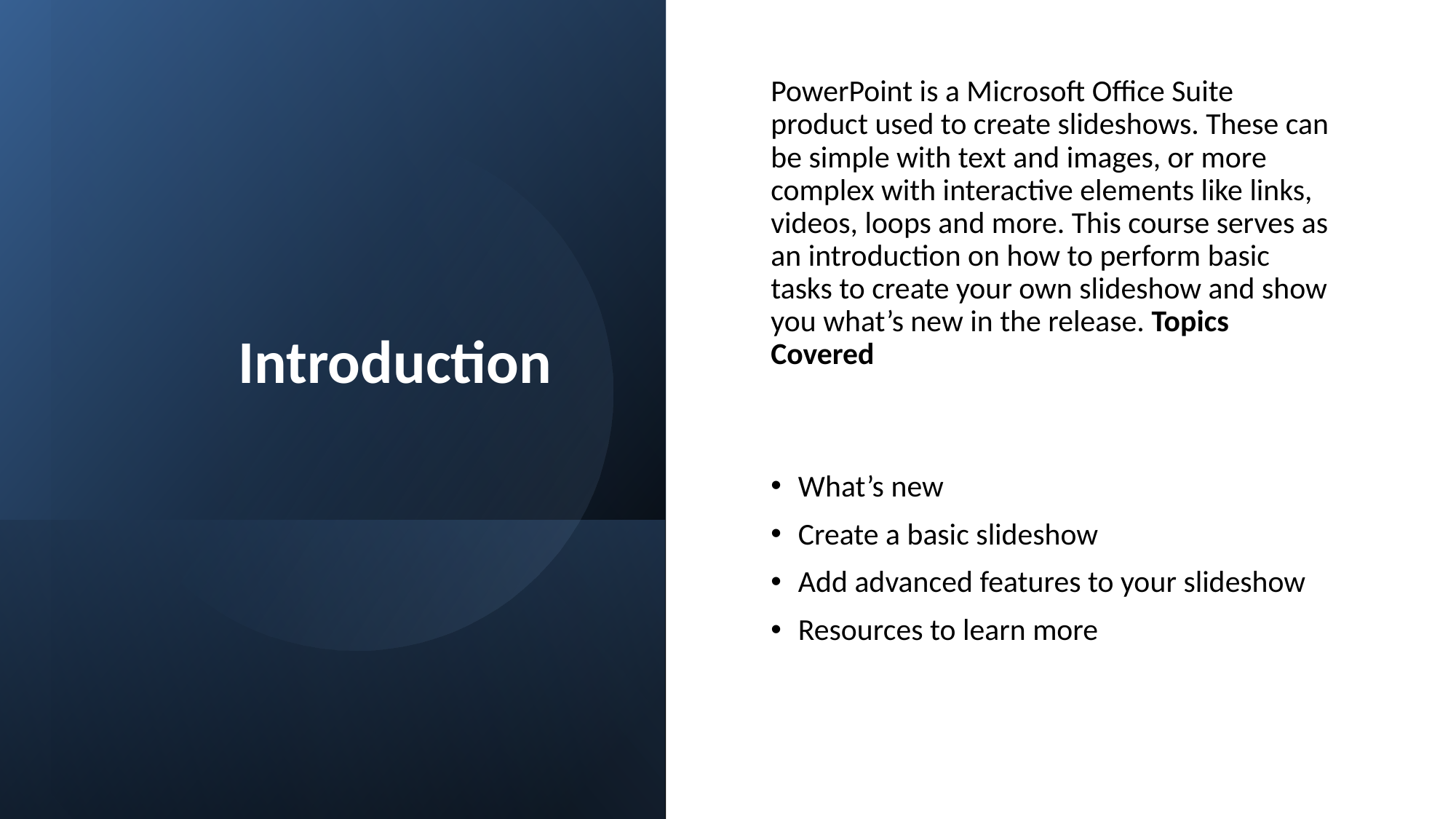

# Introduction
PowerPoint is a Microsoft Office Suite product used to create slideshows. These can be simple with text and images, or more complex with interactive elements like links, videos, loops and more. This course serves as an introduction on how to perform basic tasks to create your own slideshow and show you what’s new in the release. Topics Covered

What’s new
Create a basic slideshow
Add advanced features to your slideshow
Resources to learn more